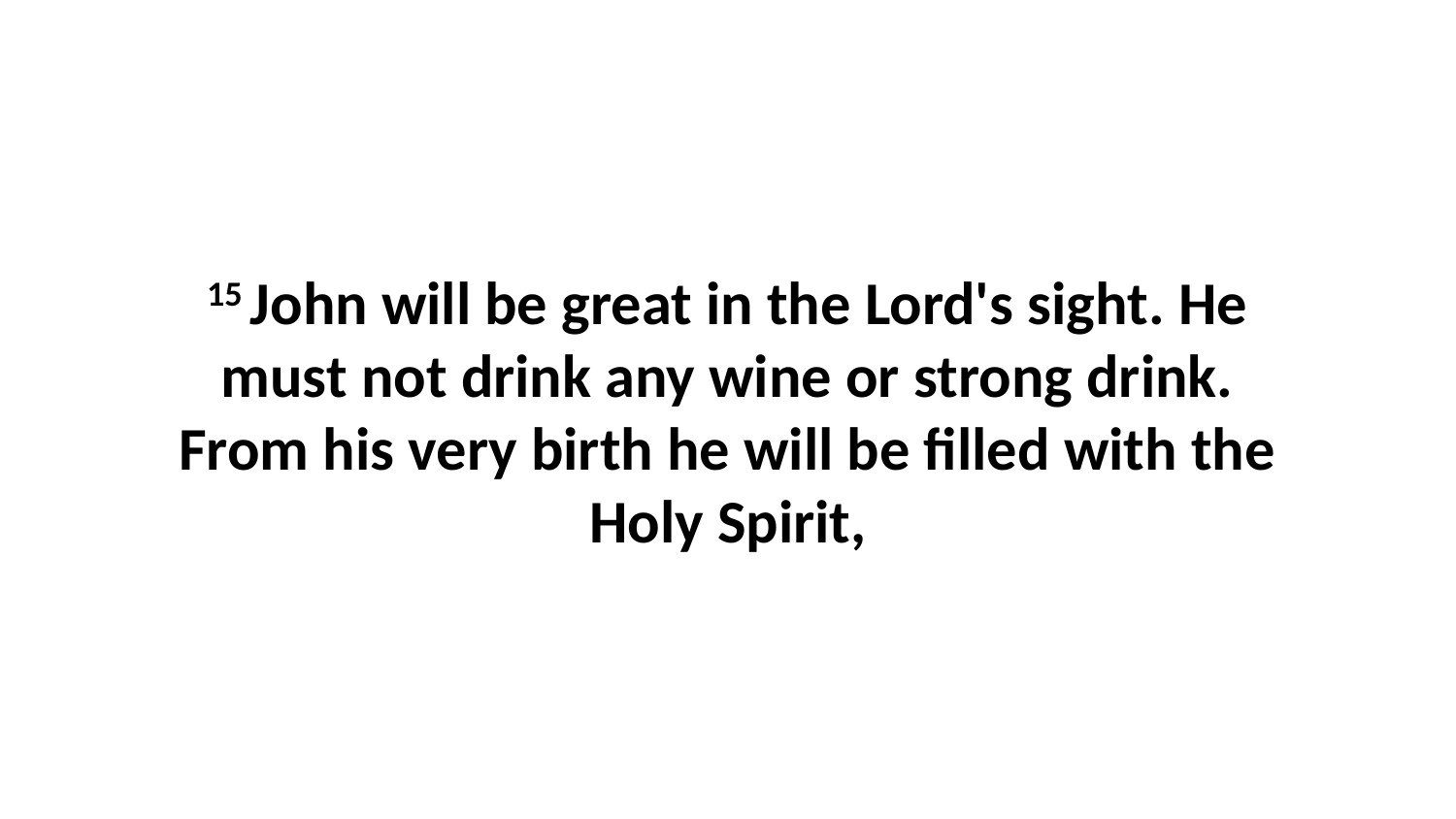

15 John will be great in the Lord's sight. He must not drink any wine or strong drink. From his very birth he will be filled with the Holy Spirit,